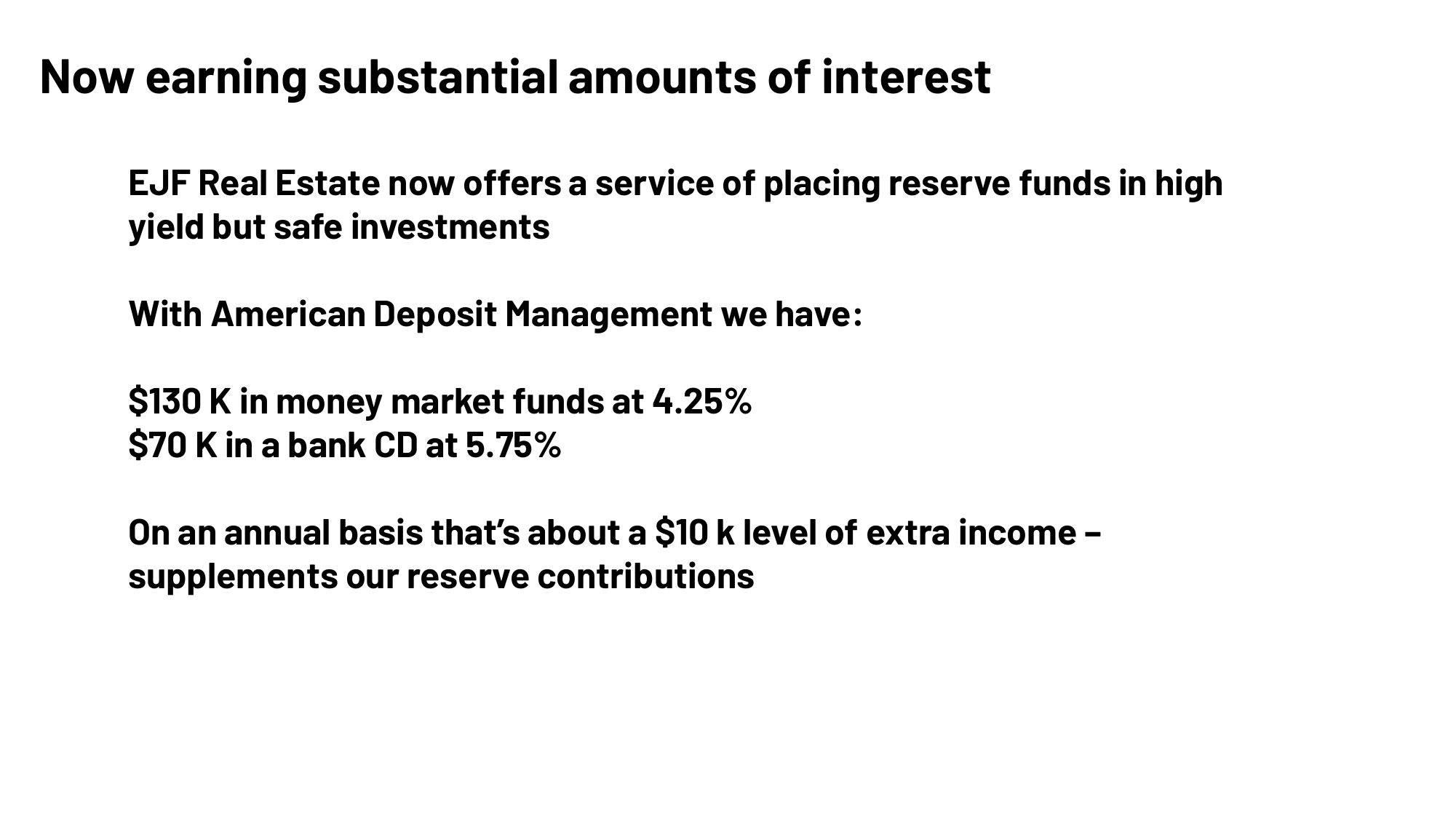

Now earning substantial amounts of interest
EJF Real Estate now offers a service of placing reserve funds in high yield but safe investments

With American Deposit Management we have:

$130 K in money market funds at 4.25%
$70 K in a bank CD at 5.75%

On an annual basis that’s about a $10 k level of extra income – supplements our reserve contributions